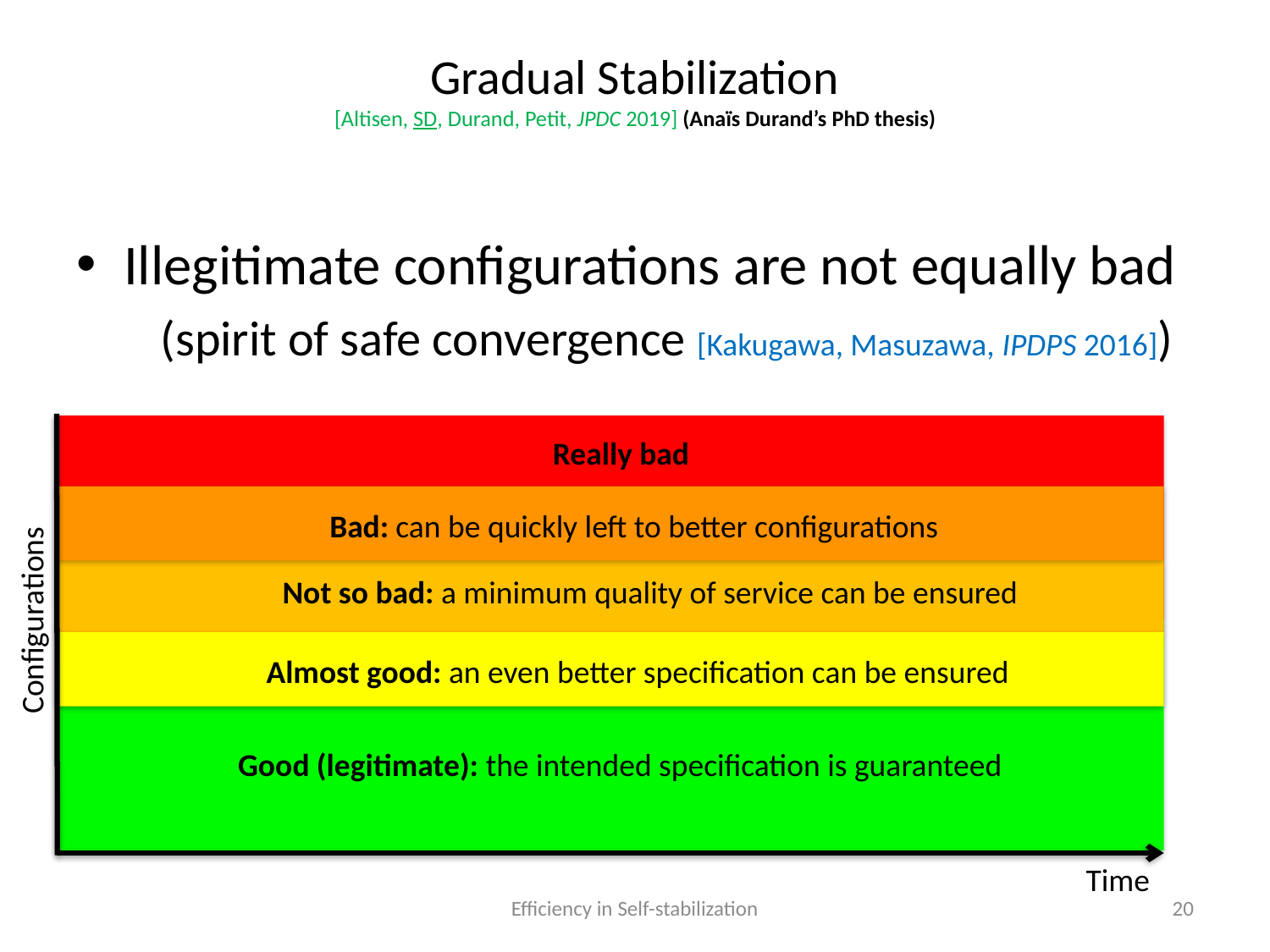

# Gradual Stabilization [Altisen, SD, Durand, Petit, JPDC 2019] (Anaïs Durand’s PhD thesis)
Illegitimate configurations are not equally bad
(spirit of safe convergence [Kakugawa, Masuzawa, IPDPS 2016])

Really bad

Bad: can be quickly left to better configurations

Not so bad: a minimum quality of service can be ensured
Configurations

Almost good: an even better specification can be ensured

Good (legitimate): the intended specification is guaranteed

Time
Efficiency in Self-stabilization
20